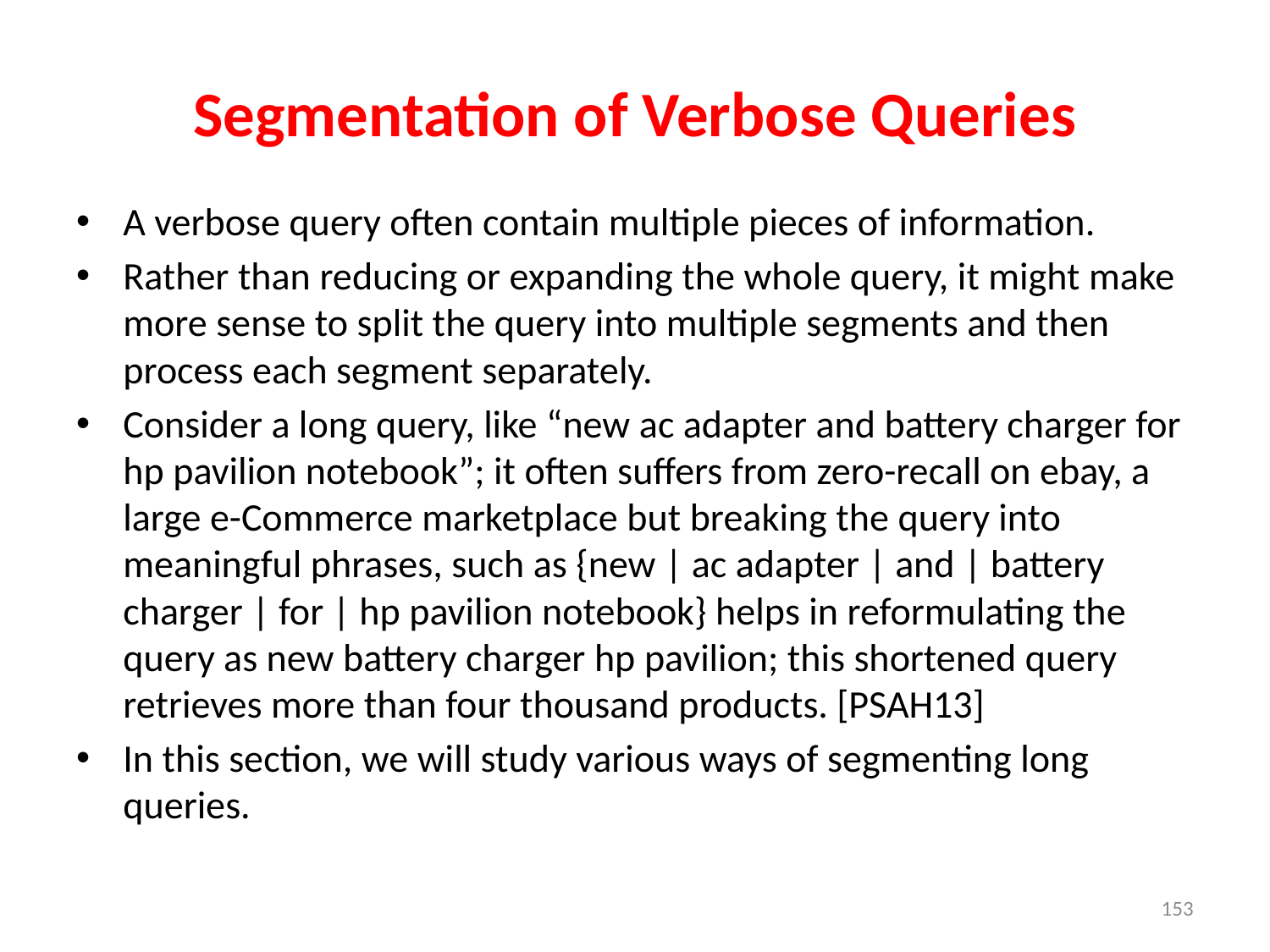

# Segmentation of Verbose Queries
A verbose query often contain multiple pieces of information.
Rather than reducing or expanding the whole query, it might make more sense to split the query into multiple segments and then process each segment separately.
Consider a long query, like “new ac adapter and battery charger for hp pavilion notebook”; it often suffers from zero-recall on ebay, a large e-Commerce marketplace but breaking the query into meaningful phrases, such as {new | ac adapter | and | battery charger | for | hp pavilion notebook} helps in reformulating the query as new battery charger hp pavilion; this shortened query retrieves more than four thousand products. [PSAH13]
In this section, we will study various ways of segmenting long queries.